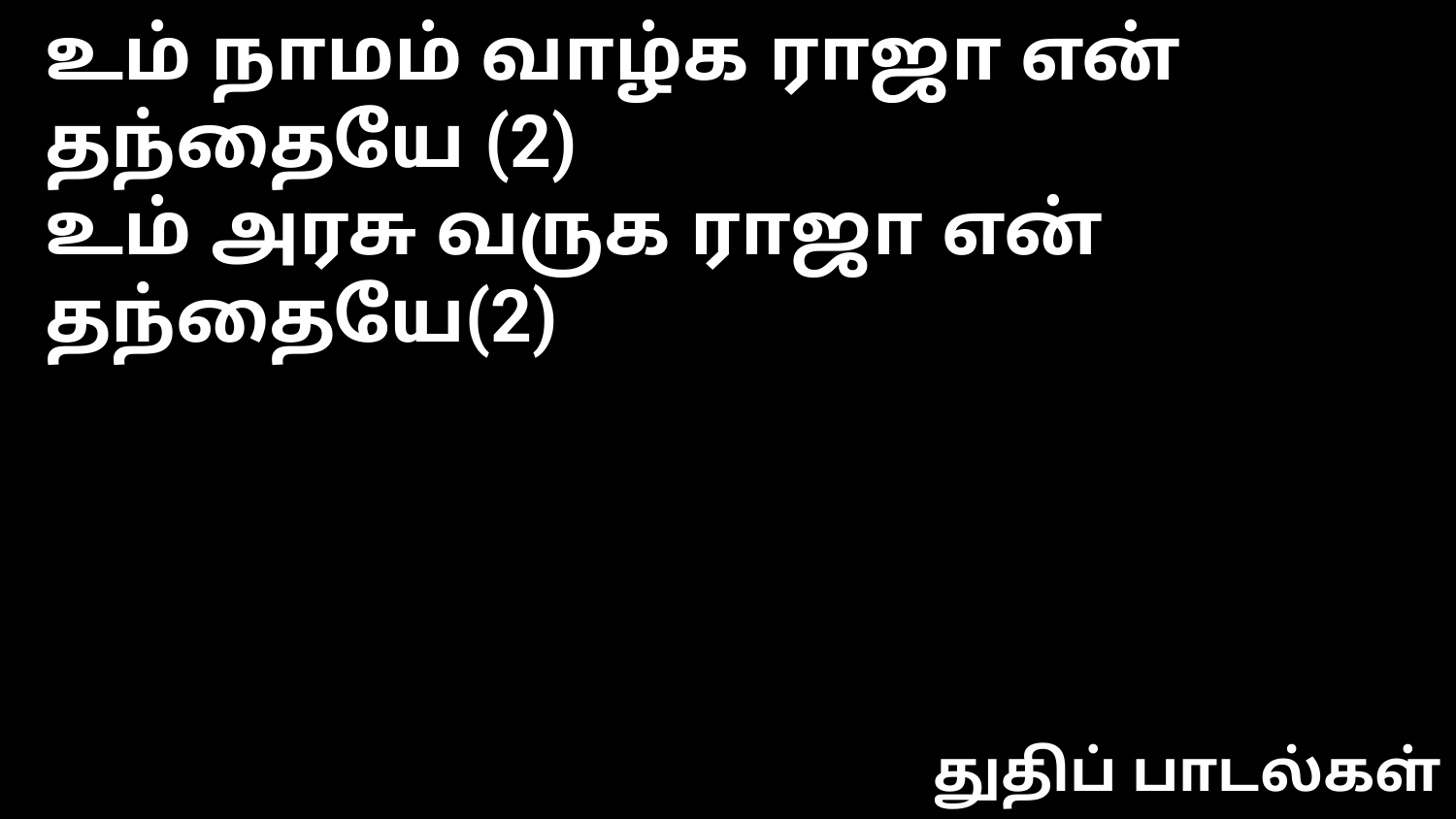

உம் நாமம் வாழ்க ராஜா என் தந்தையே (2)
உம் அரசு வருக ராஜா என் தந்தையே(2)

துதிப் பாடல்கள்